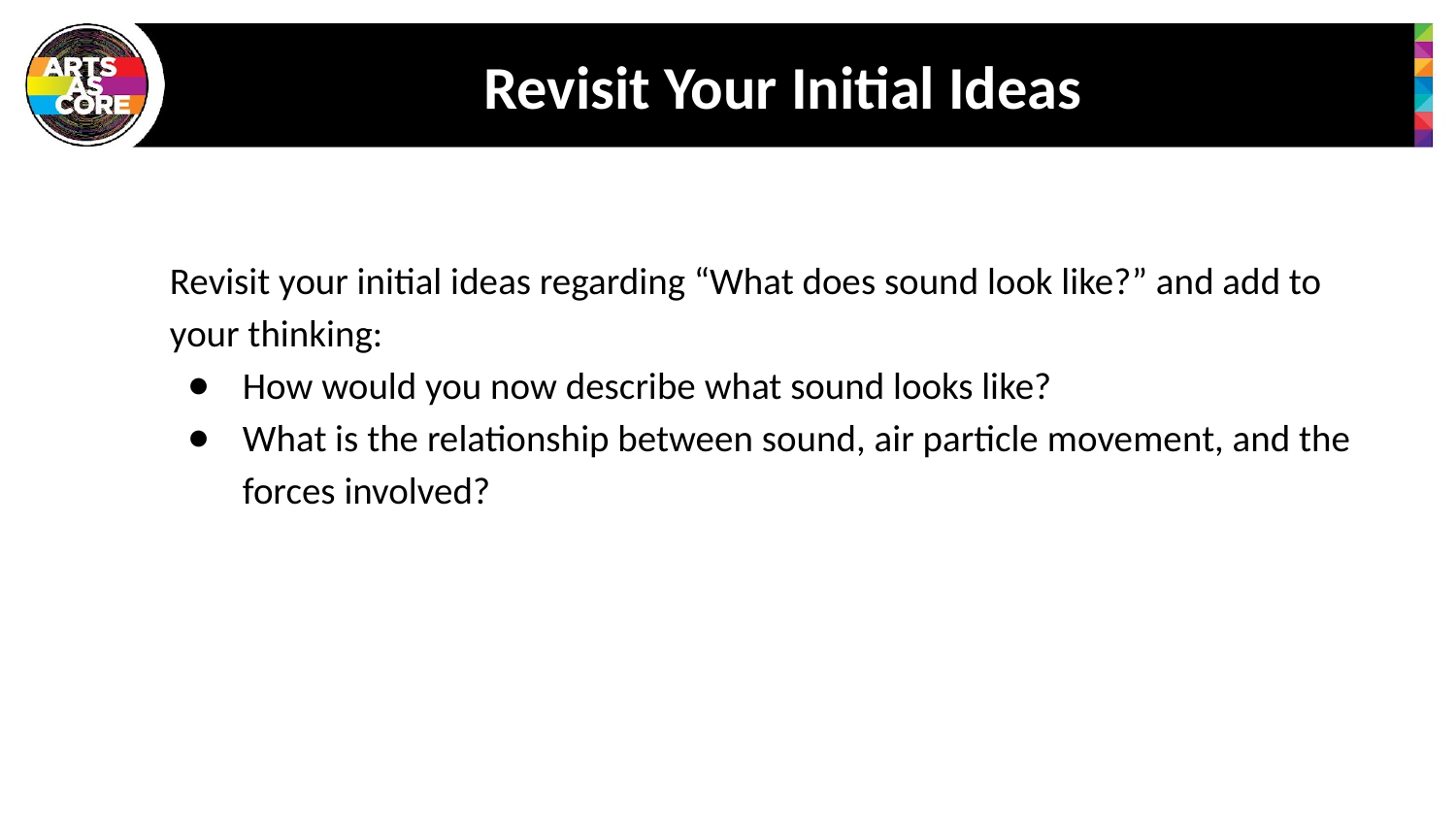

# Revisit Your Initial Ideas

Revisit your initial ideas regarding “What does sound look like?” and add to your thinking:
How would you now describe what sound looks like?
What is the relationship between sound, air particle movement, and the forces involved?